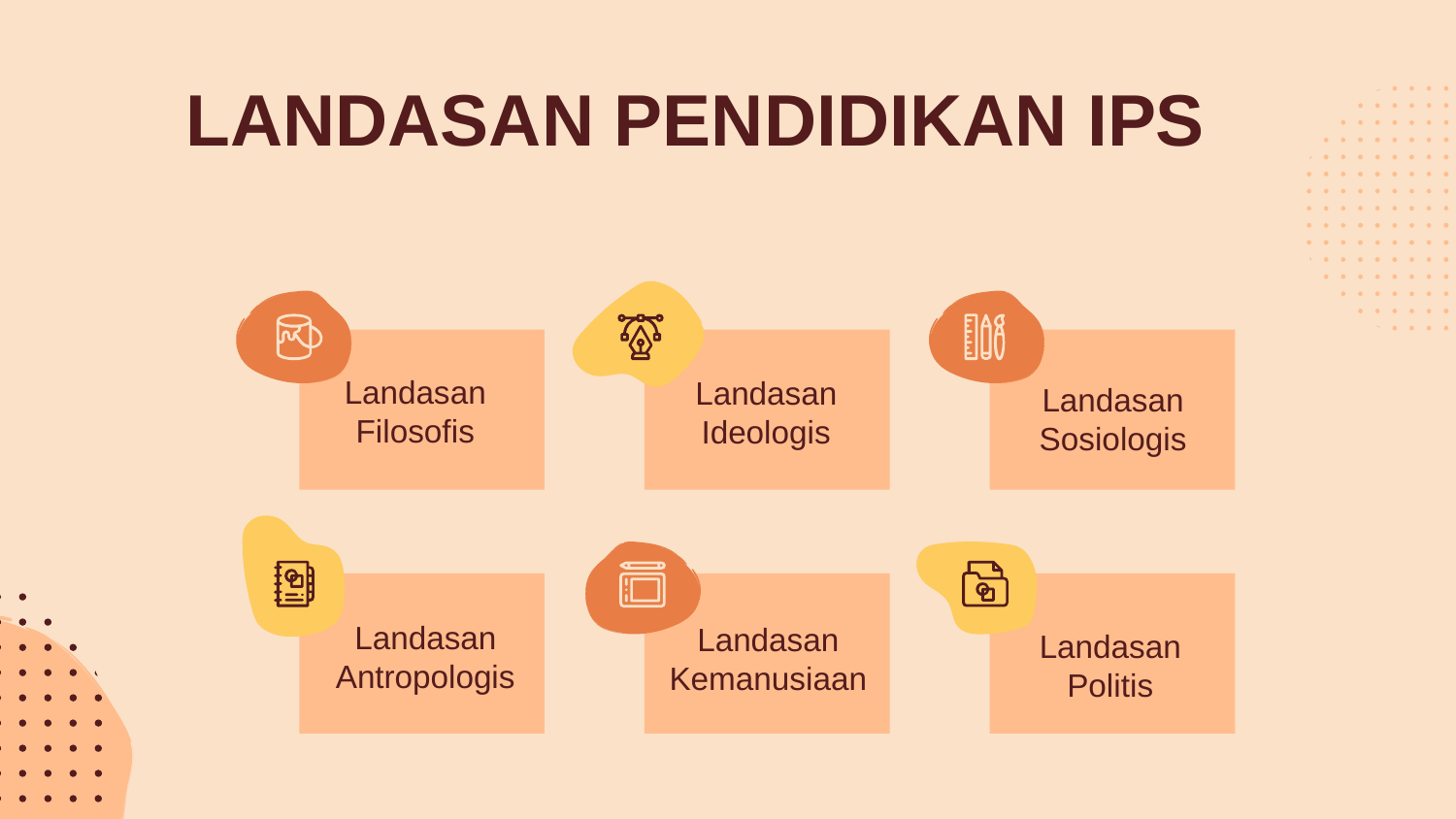

LANDASAN PENDIDIKAN IPS

Landasan Ideologis
Landasan Sosiologis
# Landasan Filosofis

Landasan Politis
Landasan Kemanusiaan
Landasan Antropologis